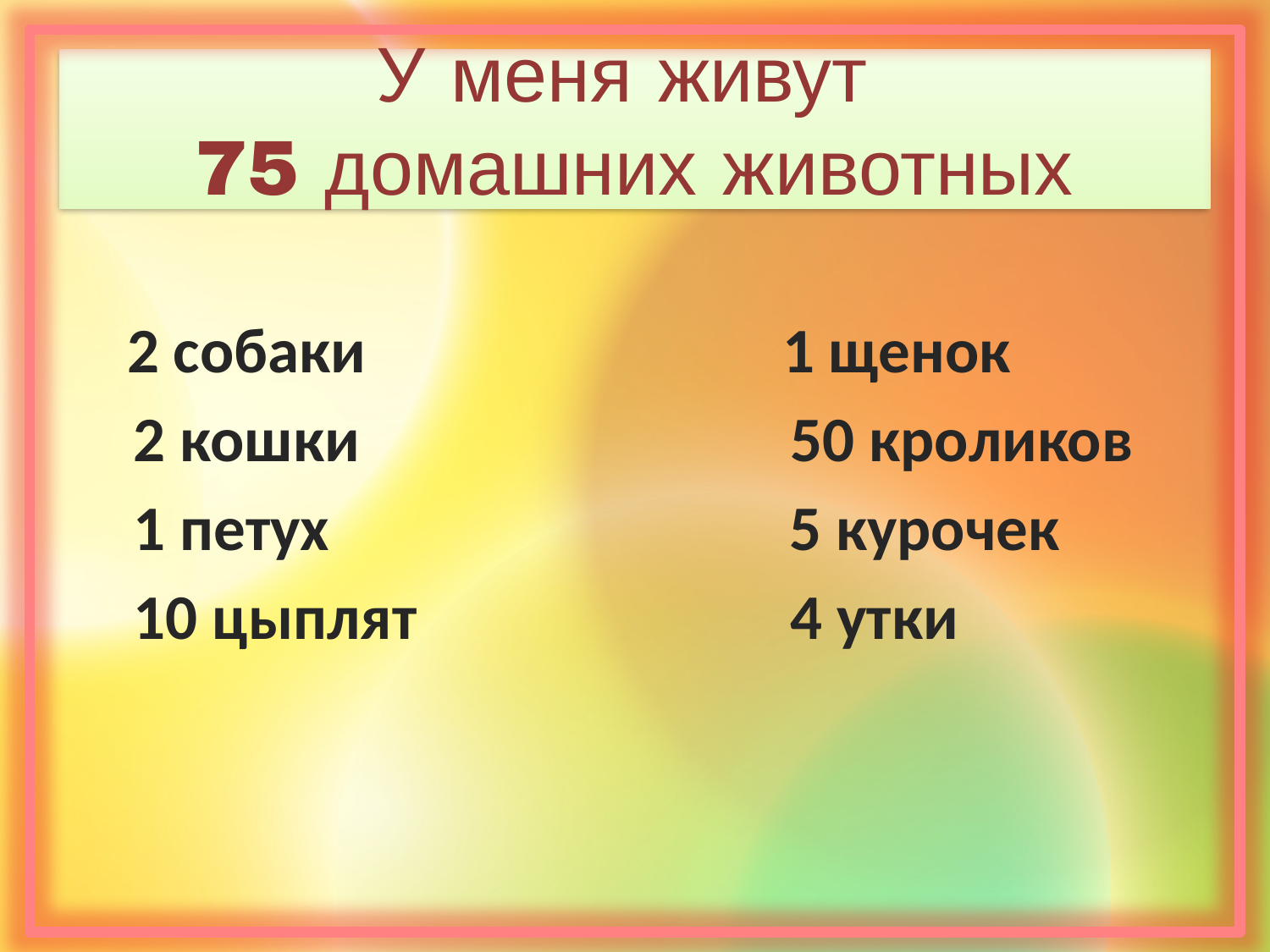

# У меня живут 75 домашних животных

    2 собаки                             1 щенок
    2 кошки                              50 кроликов
    1 петух                                5 курочек
    10 цыплят                          4 утки